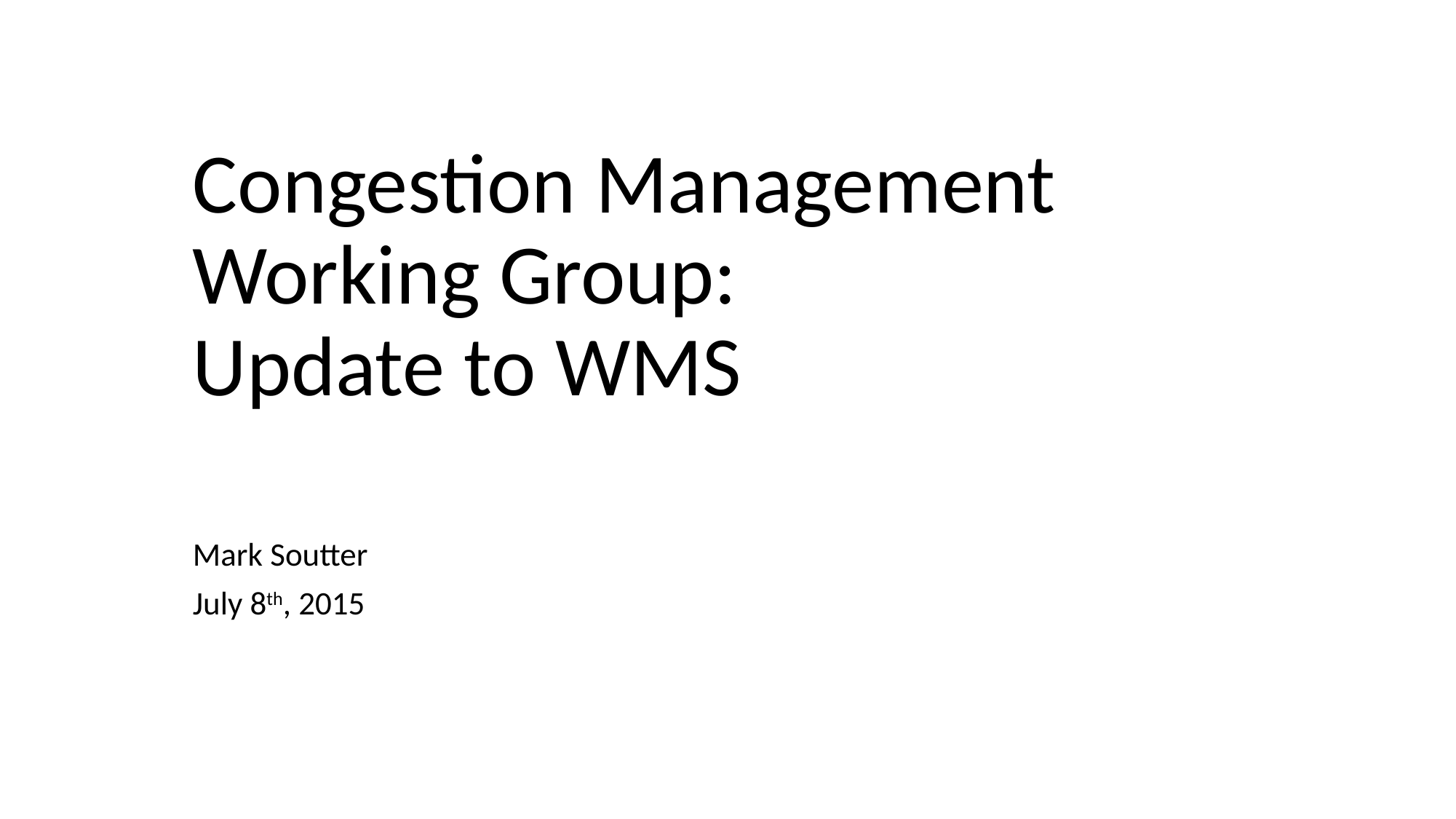

# Congestion Management Working Group: Update to WMS

Mark Soutter
July 8th, 2015